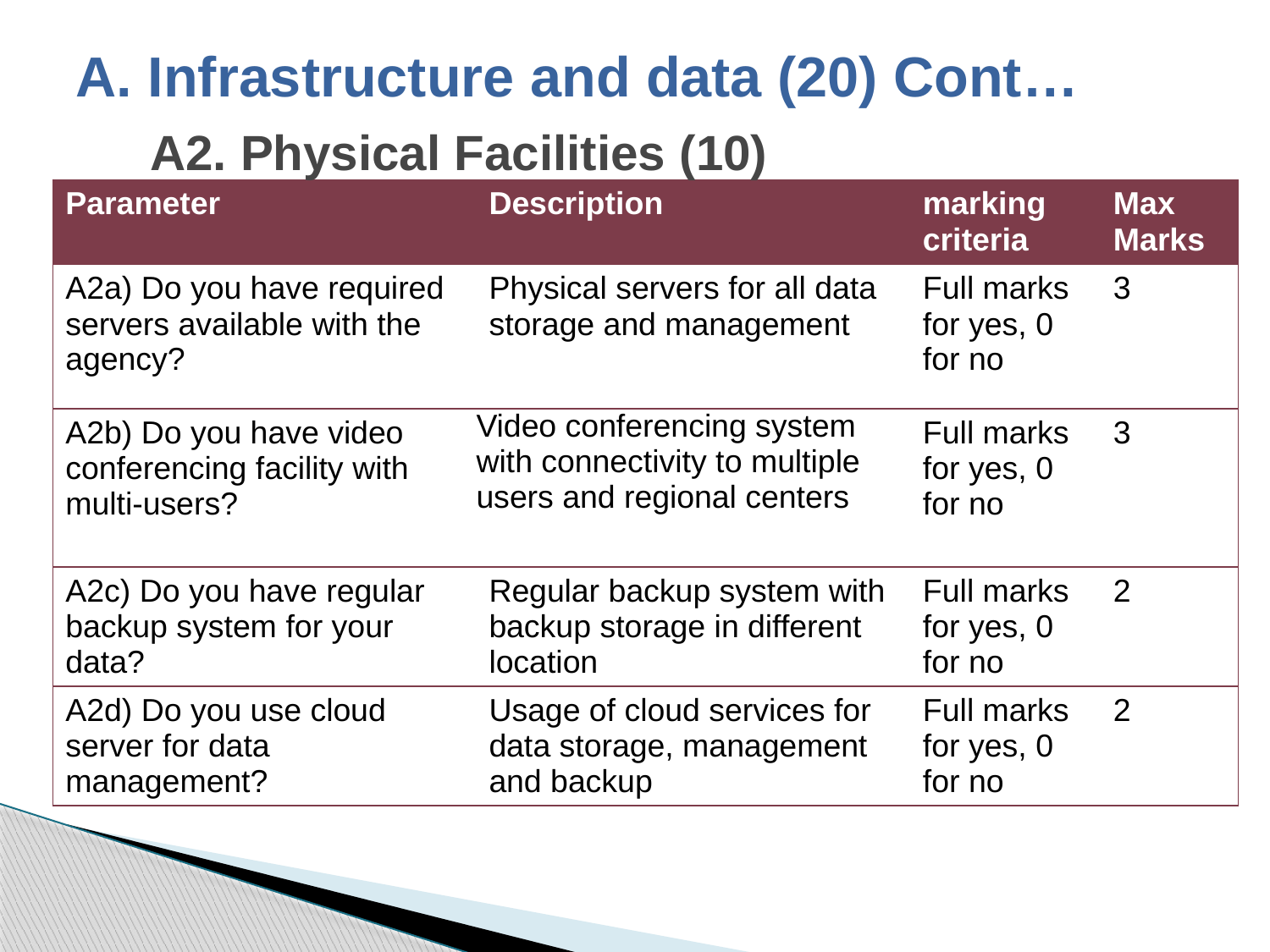

# A. Infrastructure and data (20) Cont…
A2. Physical Facilities (10)
| Parameter | Description | marking criteria | Max Marks |
| --- | --- | --- | --- |
| A2a) Do you have required servers available with the agency? | Physical servers for all data storage and management | Full marks for yes, 0 for no | 3 |
| A2b) Do you have video conferencing facility with multi-users? | Video conferencing system with connectivity to multiple users and regional centers | Full marks for yes, 0 for no | 3 |
| A2c) Do you have regular backup system for your data? | Regular backup system with backup storage in different location | Full marks for yes, 0 for no | 2 |
| A2d) Do you use cloud server for data management? | Usage of cloud services for data storage, management and backup | Full marks for yes, 0 for no | 2 |